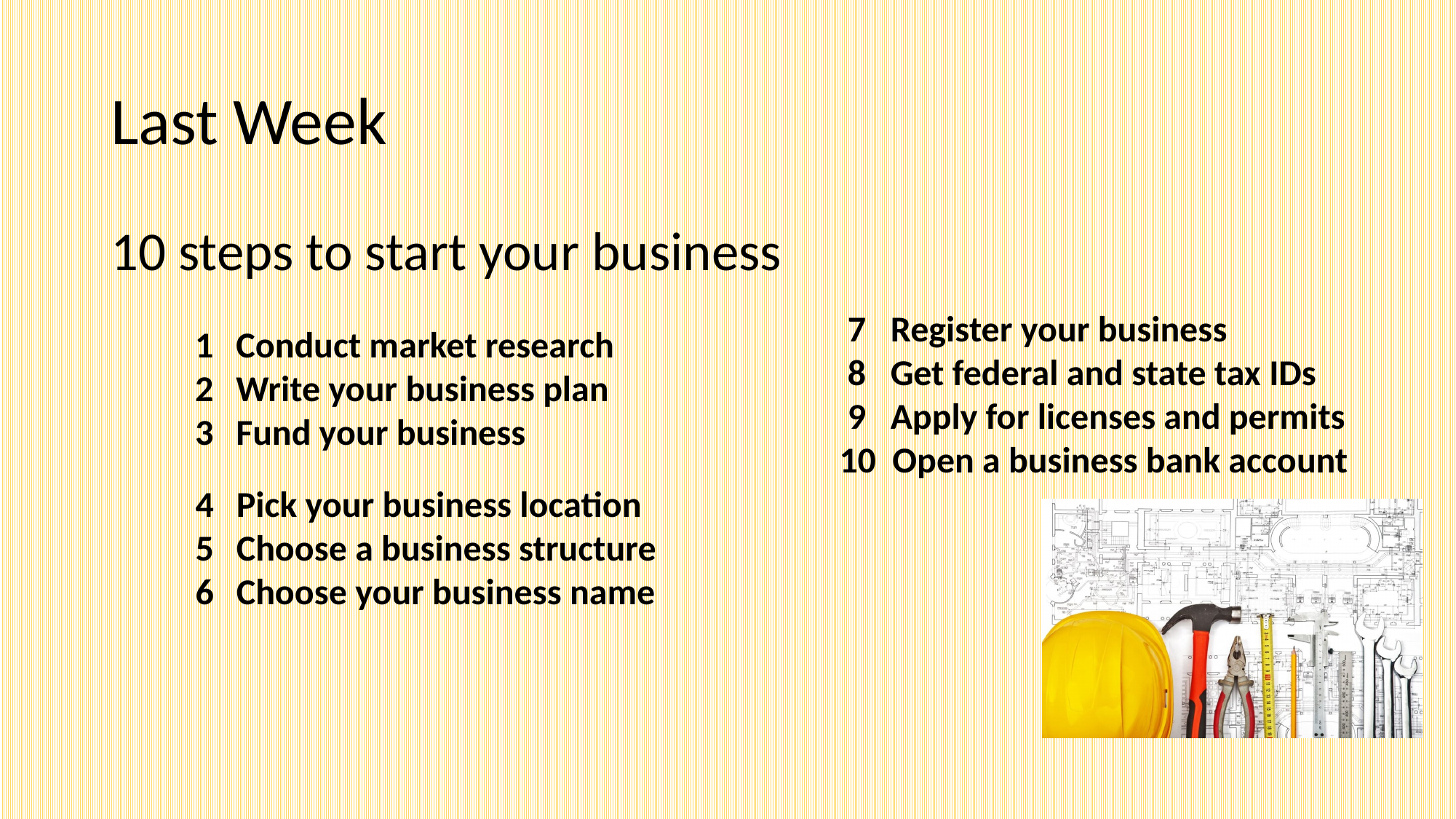

# Last Week
10 steps to start your business

 7   Register your business
 8   Get federal and state tax IDs
 9   Apply for licenses and permits
10  Open a business bank account
Conduct market research
Write your business plan
Fund your business
Pick your business location
Choose a business structure
Choose your business name